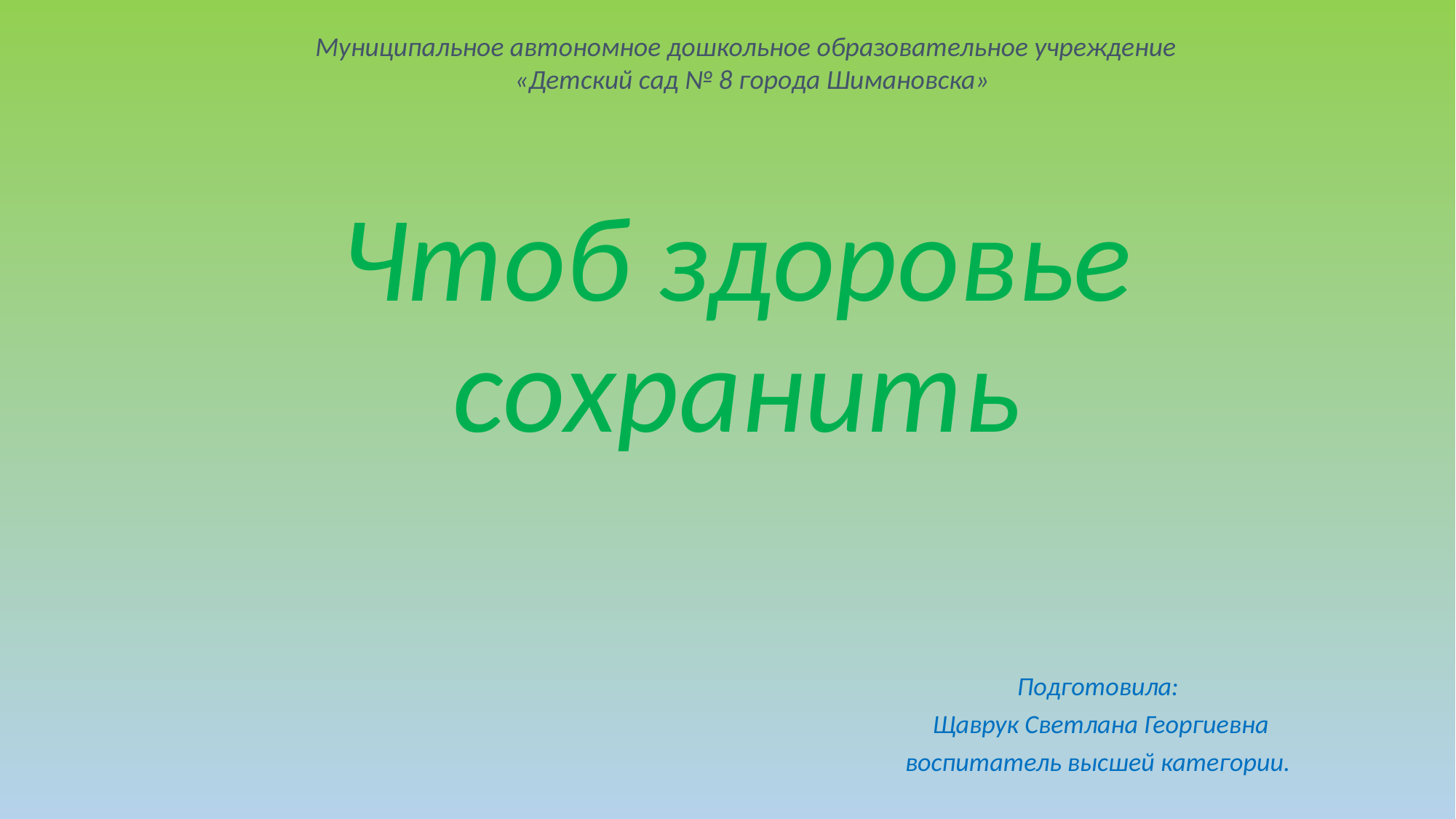

Муниципальное автономное дошкольное образовательное учреждение
 «Детский сад № 8 города Шимановска»
# Чтоб здоровье сохранить
Подготовила:
Щаврук Светлана Георгиевна
воспитатель высшей категории.